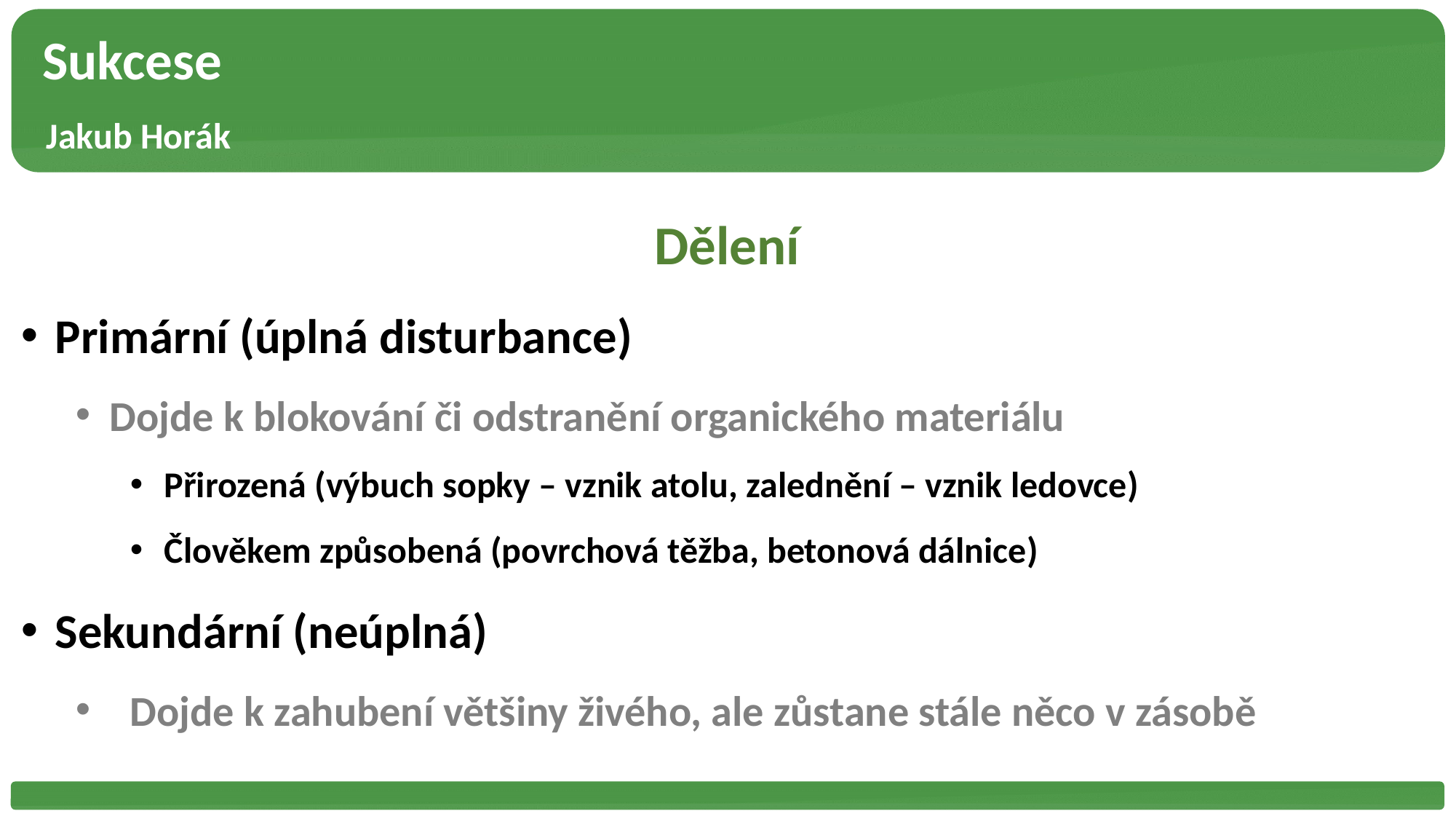

Sukcese
  Jakub Horák
Dělení
Primární (úplná disturbance)
Dojde k blokování či odstranění organického materiálu
Přirozená (výbuch sopky – vznik atolu, zalednění – vznik ledovce)
Člověkem způsobená (povrchová těžba, betonová dálnice)
Sekundární (neúplná)
Dojde k zahubení většiny živého, ale zůstane stále něco v zásobě